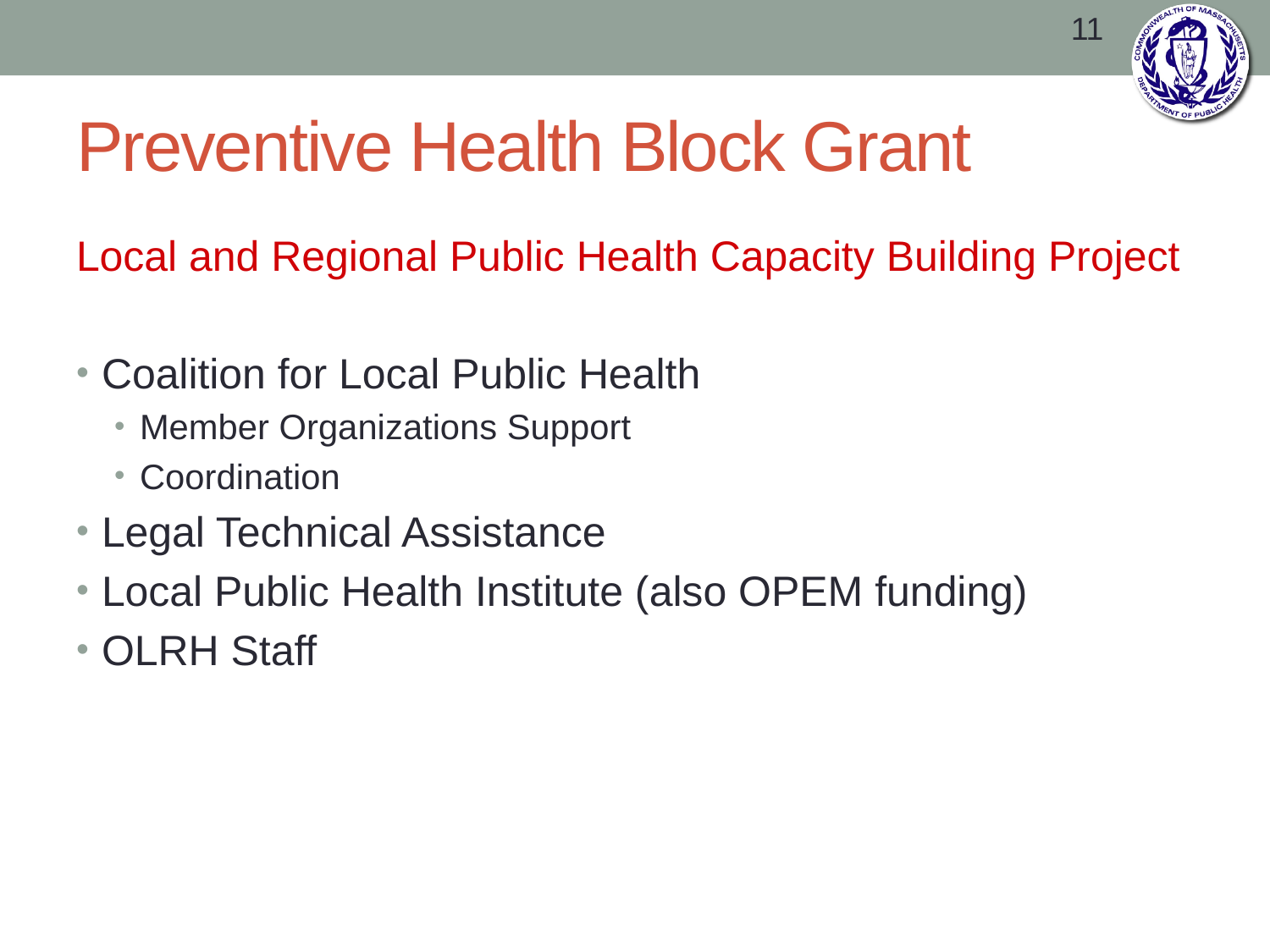

11
# Preventive Health Block Grant
Local and Regional Public Health Capacity Building Project

Coalition for Local Public Health
Member Organizations Support
Coordination
Legal Technical Assistance
Local Public Health Institute (also OPEM funding)
OLRH Staff